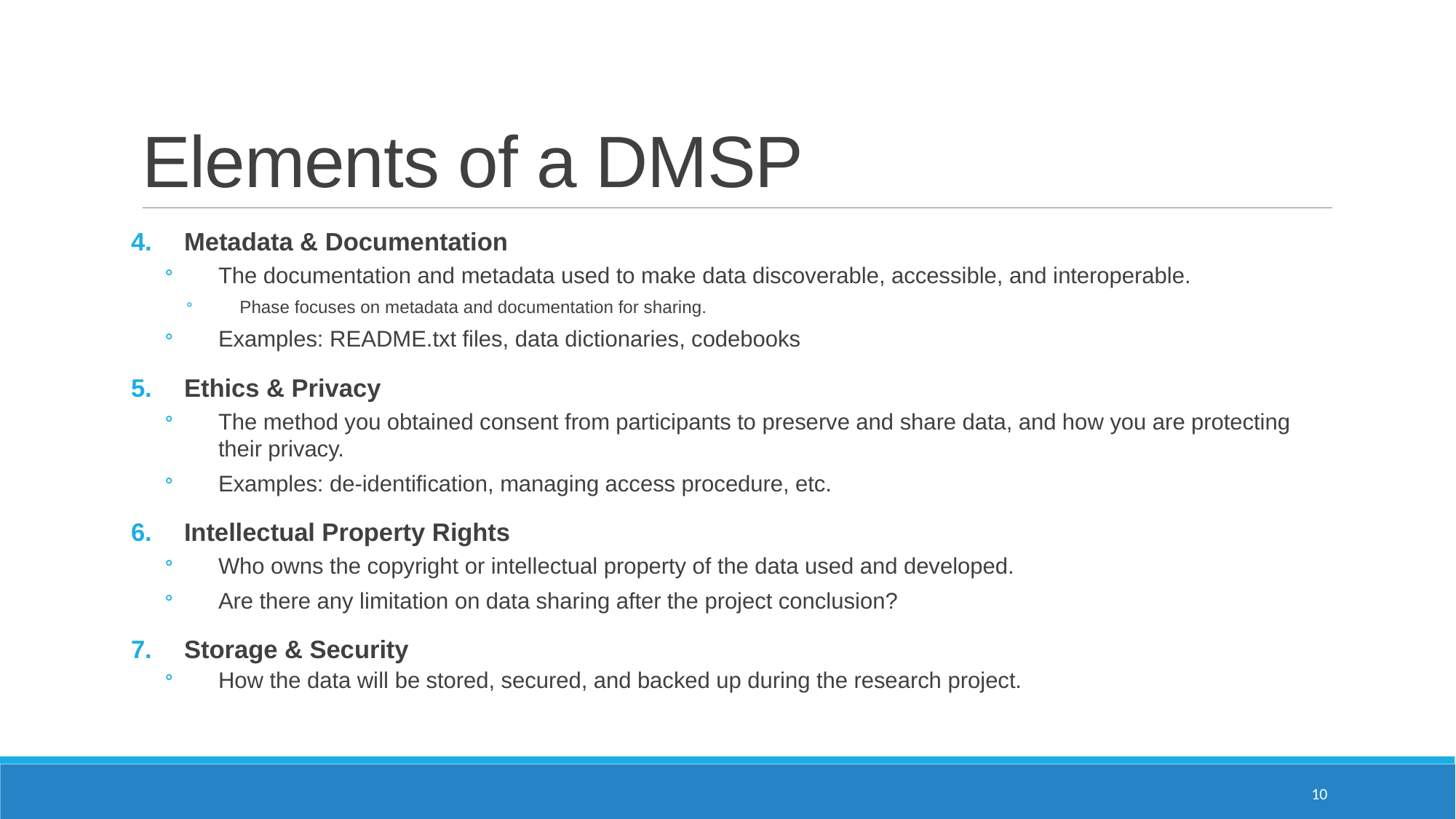

# Elements of a DMSP
Metadata & Documentation
The documentation and metadata used to make data discoverable, accessible, and interoperable.
Phase focuses on metadata and documentation for sharing.
Examples: README.txt files, data dictionaries, codebooks
Ethics & Privacy
The method you obtained consent from participants to preserve and share data, and how you are protecting their privacy.
Examples: de-identification, managing access procedure, etc.
Intellectual Property Rights
Who owns the copyright or intellectual property of the data used and developed.
Are there any limitation on data sharing after the project conclusion?
Storage & Security
How the data will be stored, secured, and backed up during the research project.

10